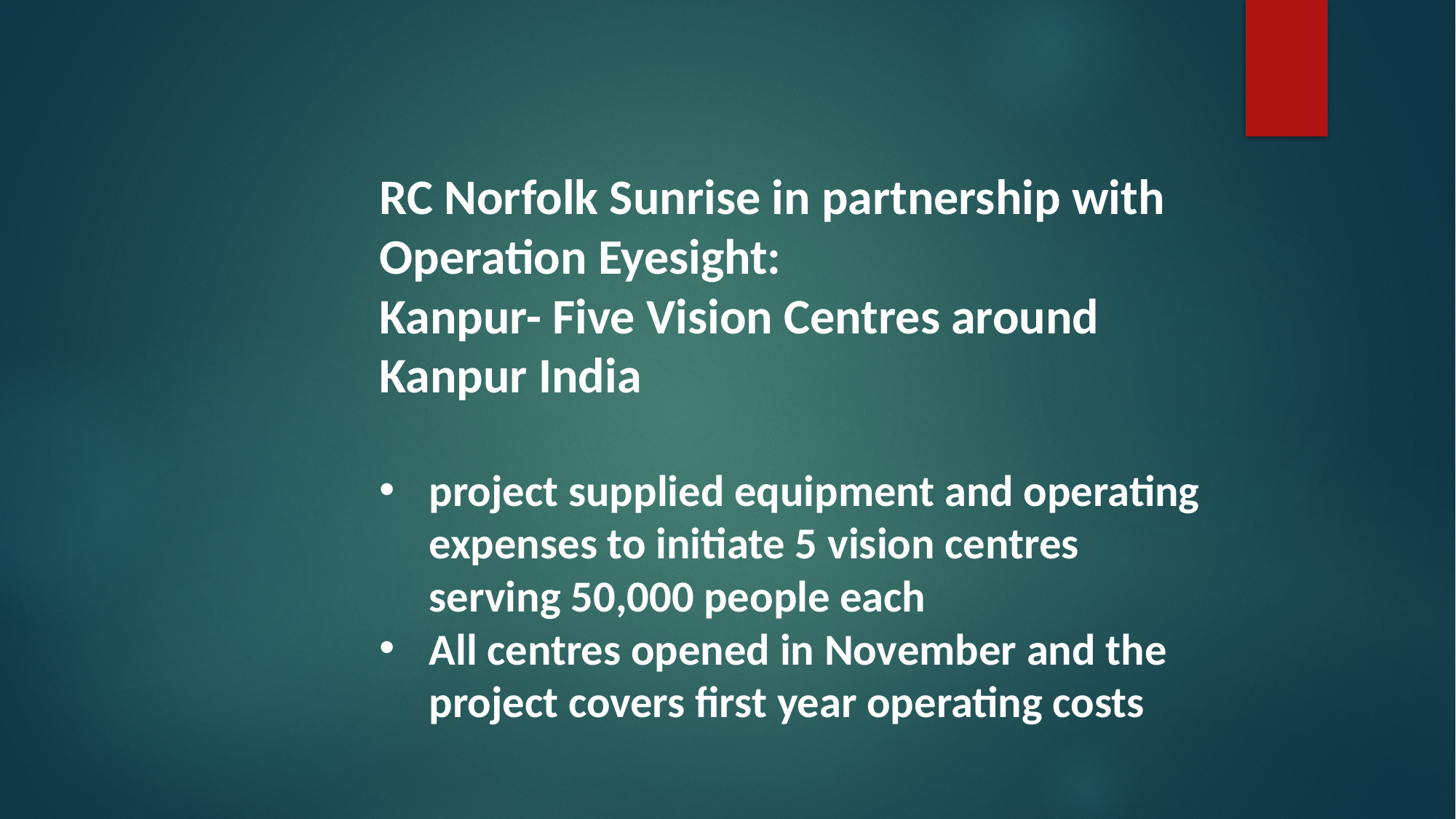

RC Norfolk Sunrise in partnership with Operation Eyesight:
Kanpur- Five Vision Centres around Kanpur India

project supplied equipment and operating expenses to initiate 5 vision centres serving 50,000 people each
All centres opened in November and the project covers first year operating costs